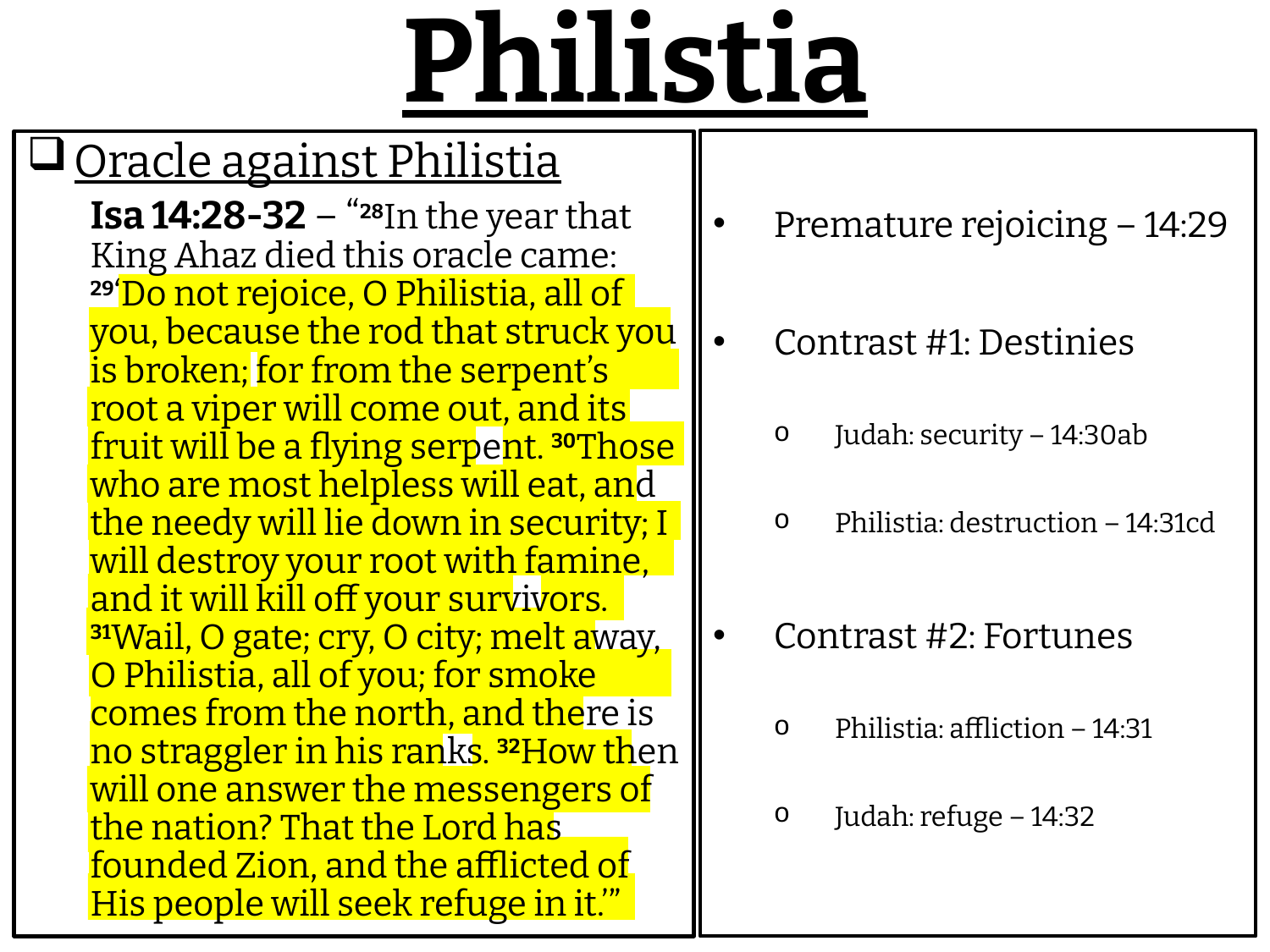

Philistia
Premature rejoicing – 14:29
Contrast #1: Destinies
Judah: security – 14:30ab
Philistia: destruction – 14:31cd
Contrast #2: Fortunes
Philistia: affliction – 14:31
Judah: refuge – 14:32
Oracle against Philistia
Isa 14:28-32 – “28In the year that King Ahaz died this oracle came: 29‘Do not rejoice, O Philistia, all of you, because the rod that struck you is broken; for from the serpent’s root a viper will come out, and its fruit will be a flying serpent. 30Those who are most helpless will eat, and the needy will lie down in security; I will destroy your root with famine, and it will kill off your survivors. 31Wail, O gate; cry, O city; melt away, O Philistia, all of you; for smoke comes from the north, and there is no straggler in his ranks. 32How then will one answer the messengers of the nation? That the Lord has founded Zion, and the afflicted of His people will seek refuge in it.’”